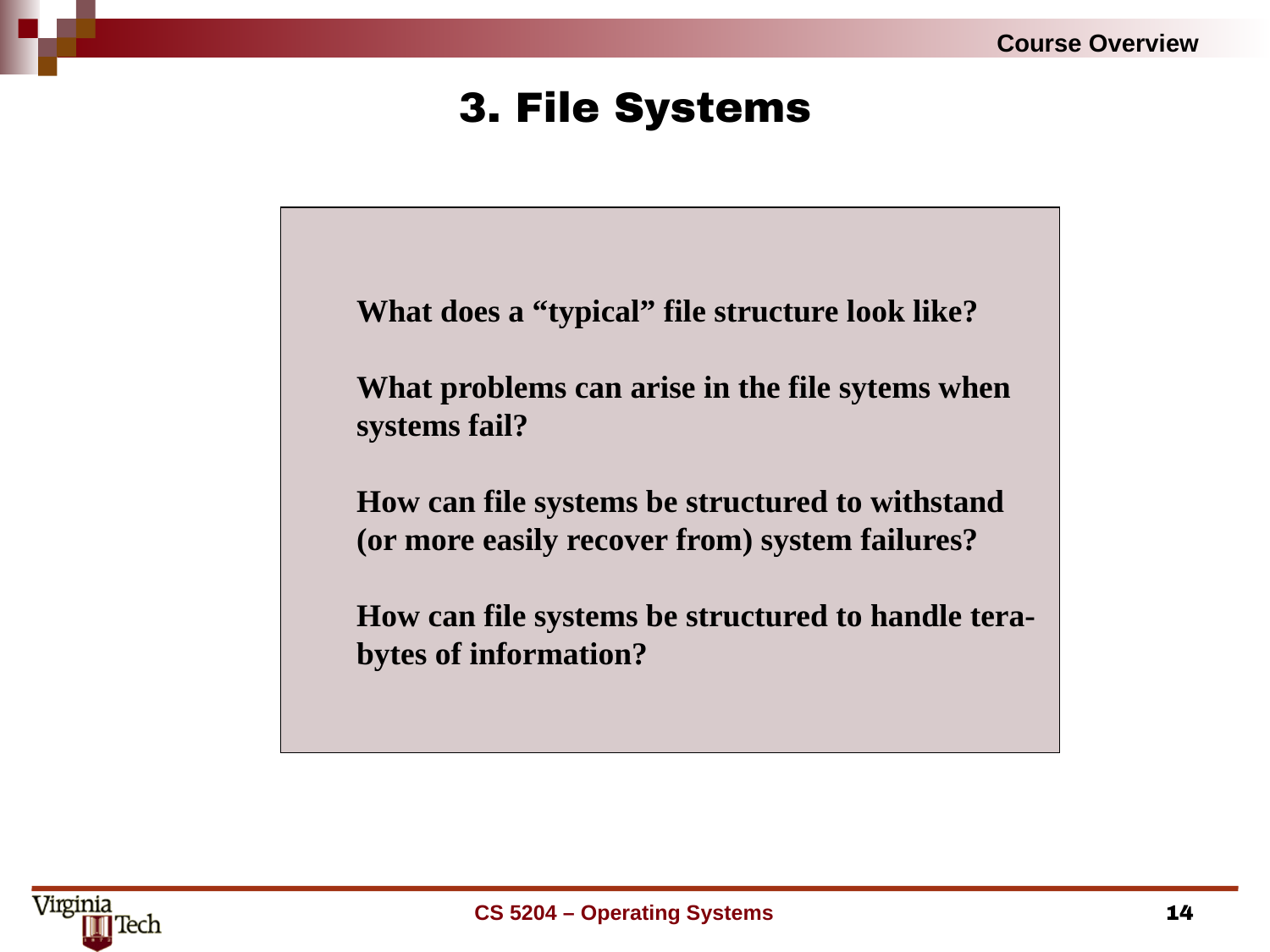

# 3. File Systems

What does a “typical” file structure look like?

What problems can arise in the file sytems when systems fail?

How can file systems be structured to withstand
(or more easily recover from) system failures?

How can file systems be structured to handle tera-bytes of information?

CS 5204 – Operating Systems
14